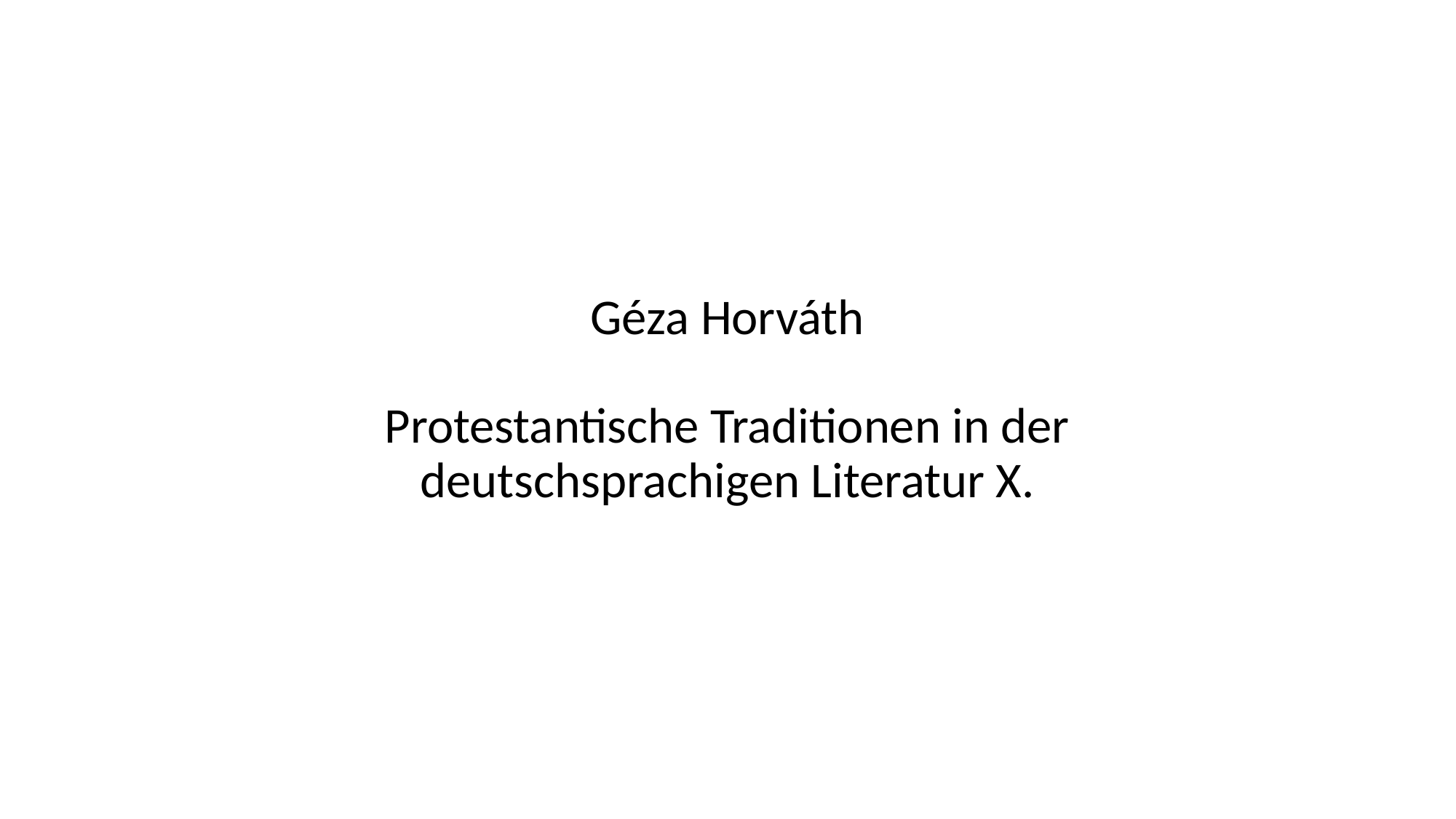

# Géza Horváth Protestantische Traditionen in der deutschsprachigen Literatur X.